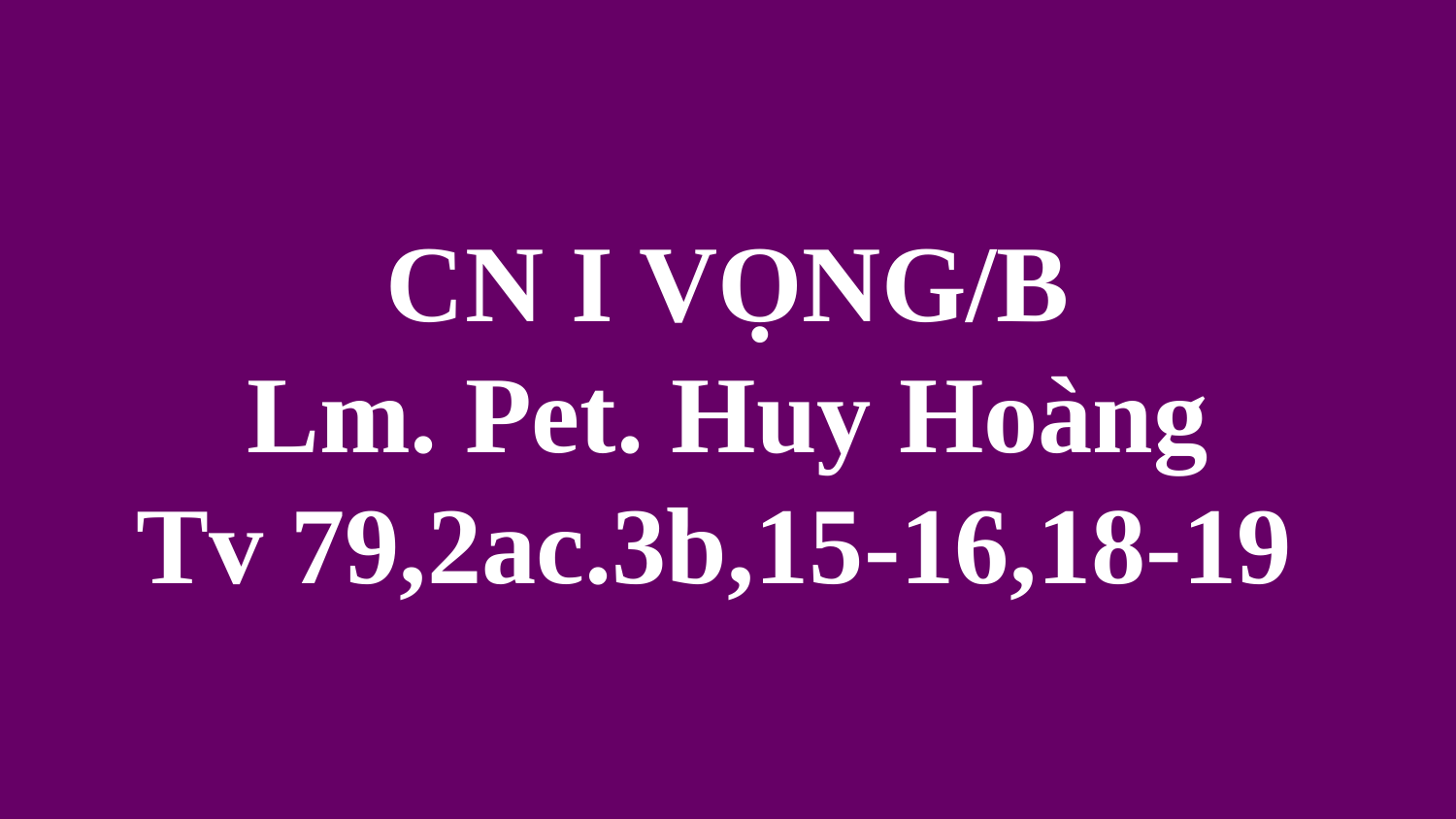

# CN I VỌNG/B Lm. Pet. Huy Hoàng Tv 79,2ac.3b,15-16,18-19